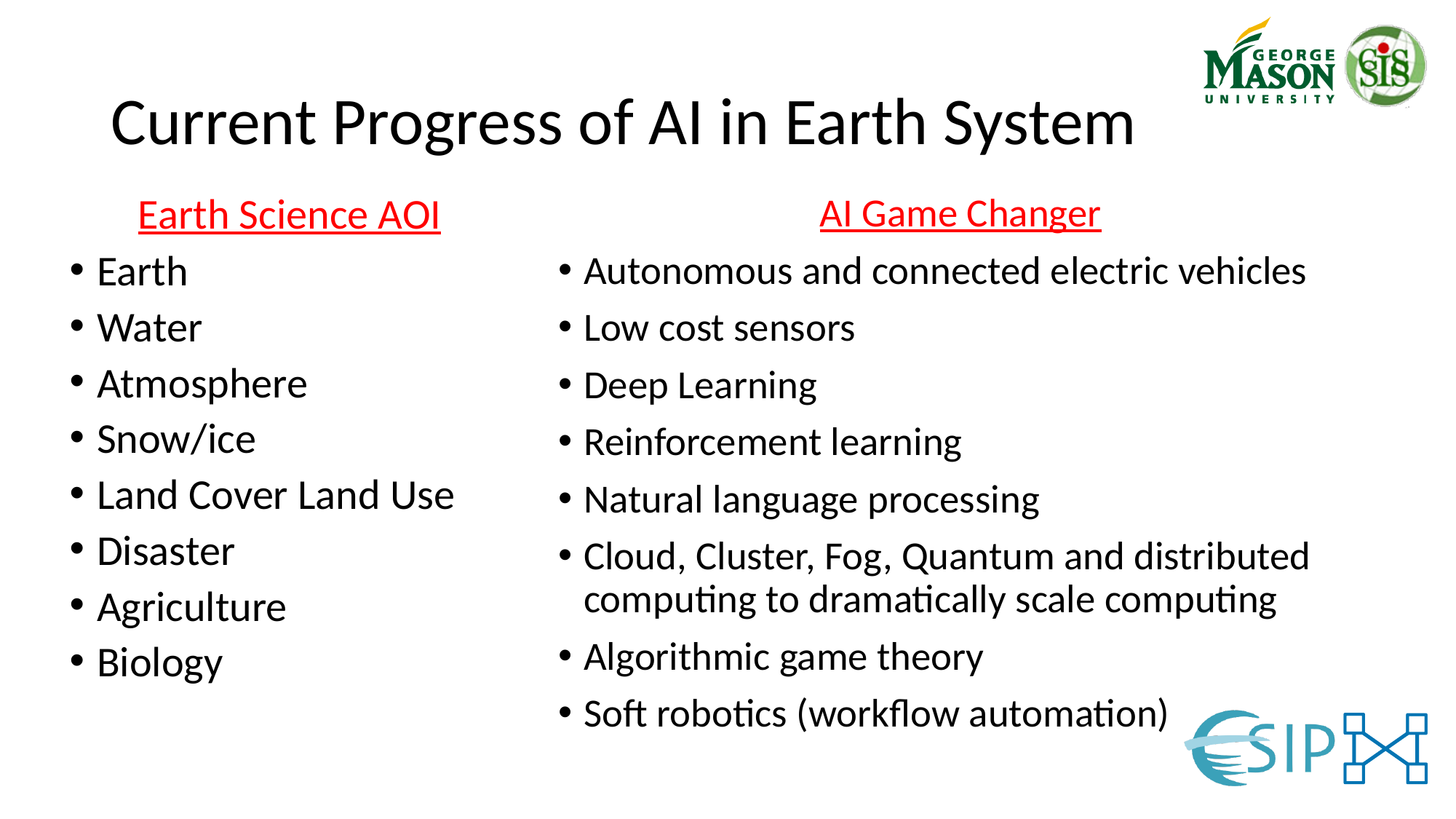

# Current Progress of AI in Earth System
Earth Science AOI
Earth
Water
Atmosphere
Snow/ice
Land Cover Land Use
Disaster
Agriculture
Biology

AI Game Changer
Autonomous and connected electric vehicles
Low cost sensors
Deep Learning
Reinforcement learning
Natural language processing
Cloud, Cluster, Fog, Quantum and distributed computing to dramatically scale computing
Algorithmic game theory
Soft robotics (workflow automation)